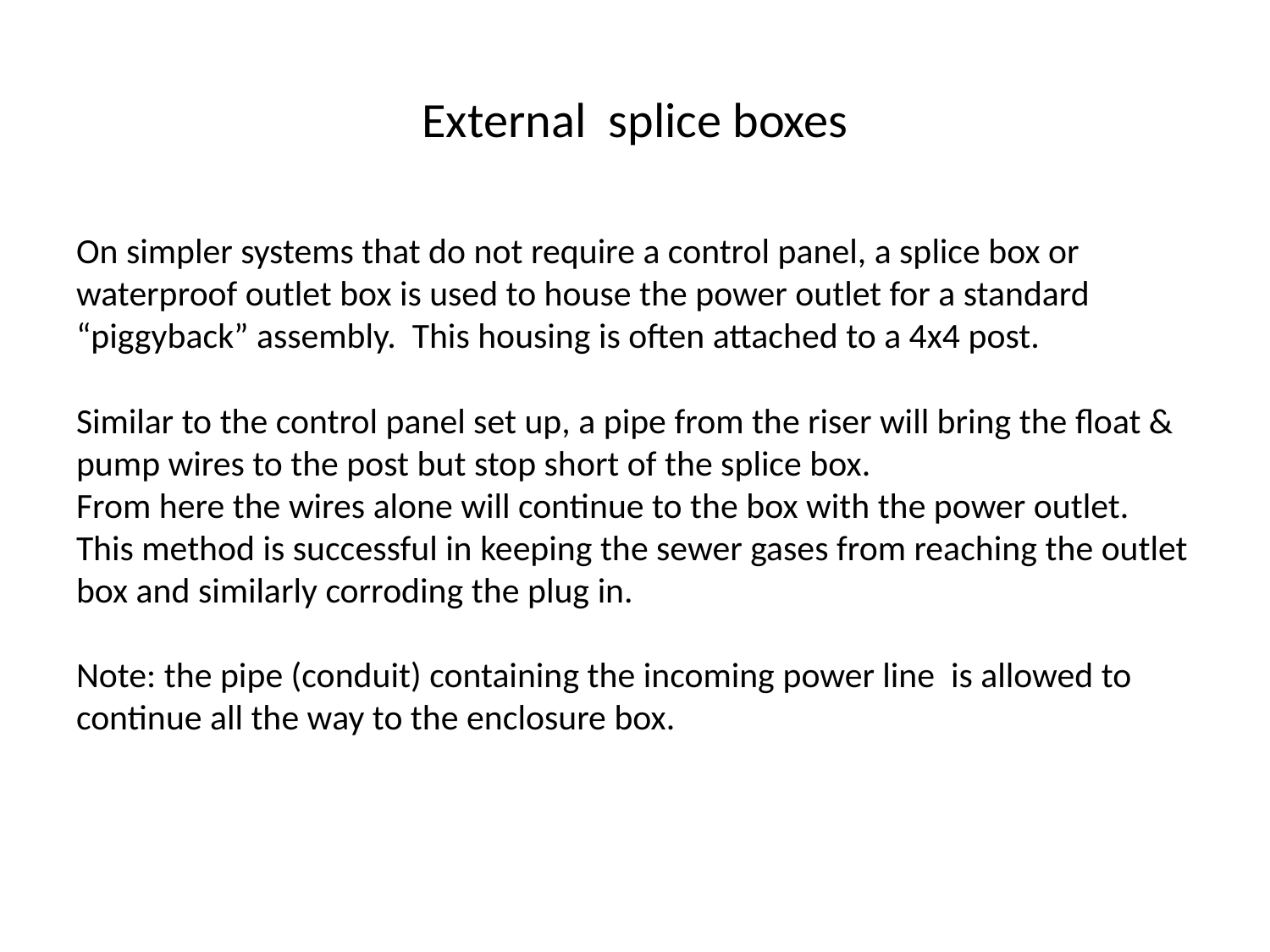

# External  splice boxes
On simpler systems that do not require a control panel, a splice box or waterproof outlet box is used to house the power outlet for a standard “piggyback” assembly.  This housing is often attached to a 4x4 post.

Similar to the control panel set up, a pipe from the riser will bring the float & pump wires to the post but stop short of the splice box.
From here the wires alone will continue to the box with the power outlet.  This method is successful in keeping the sewer gases from reaching the outlet box and similarly corroding the plug in.

Note: the pipe (conduit) containing the incoming power line  is allowed to continue all the way to the enclosure box.